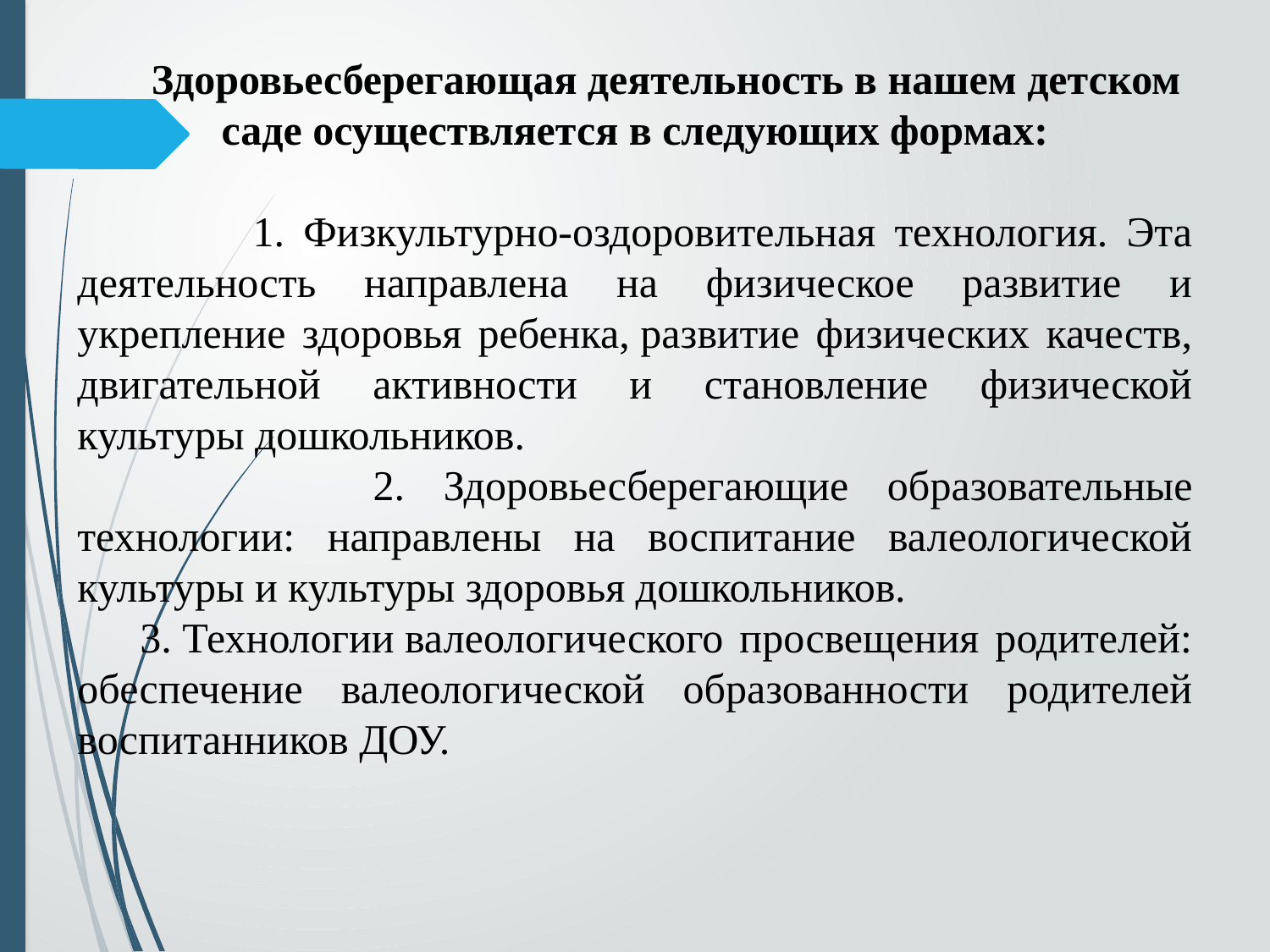

Здоровьесберегающая деятельность в нашем детском саде осуществляется в следующих формах:

      1. Физкультурно-оздоровительная технология. Эта деятельность направлена на физическое развитие и укрепление здоровья ребенка, развитие физических качеств, двигательной активности и становление физической культуры дошкольников.
      2. Здоровьесберегающие образовательные технологии: направлены на воспитание валеологической культуры и культуры здоровья дошкольников.
3. Технологии валеологического просвещения родителей: обеспечение валеологической образованности родителей воспитанников ДОУ.